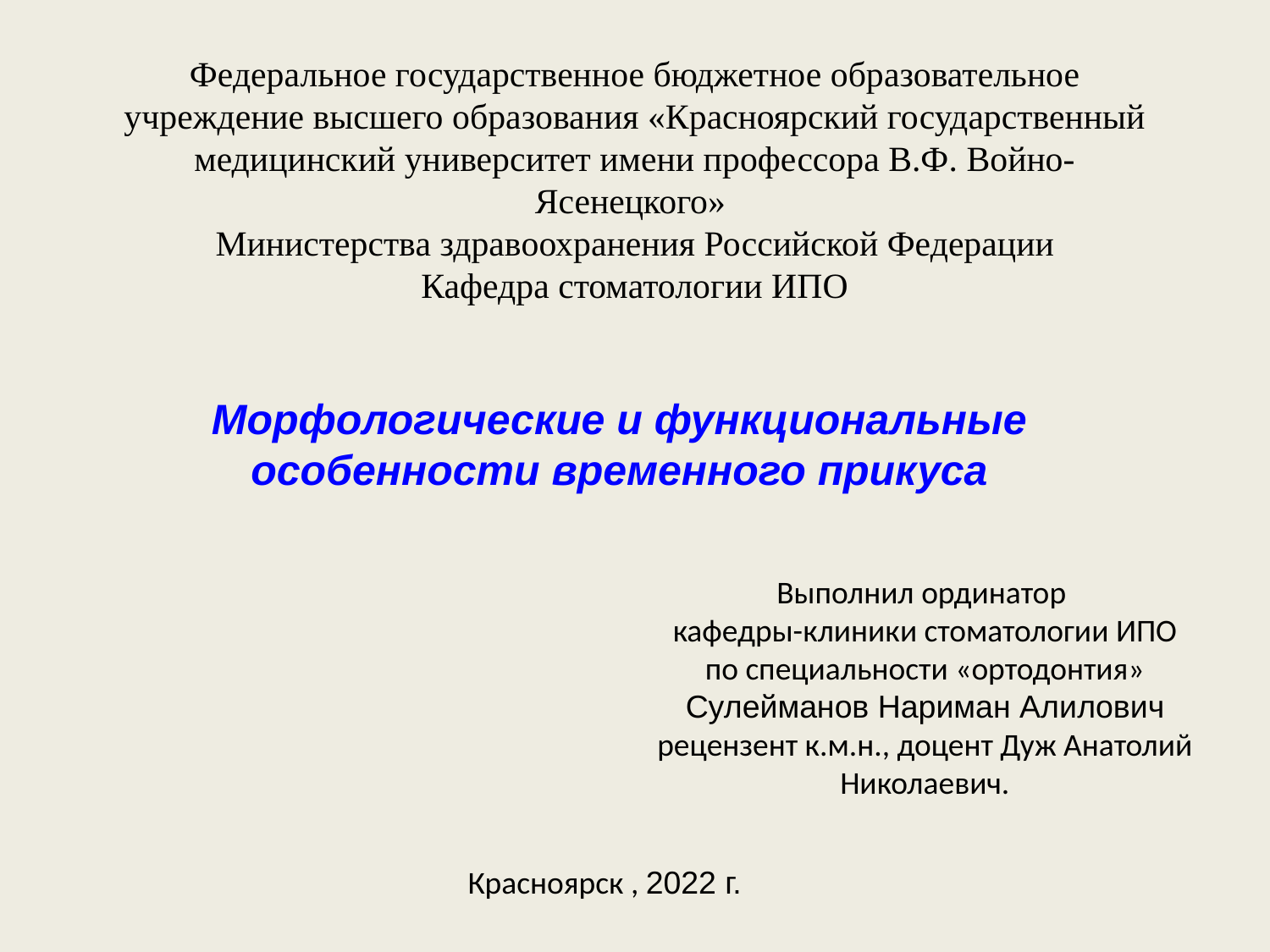

# Федеральное государственное бюджетное образовательное учреждение высшего образования «Красноярский государственный медицинский университет имени профессора В.Ф. Войно-Ясенецкого» Министерства здравоохранения Российской Федерации Кафедра стоматологии ИПО
Морфологические и функциональные особенности временного прикуса
Выполнил ординатор
кафедры-клиники стоматологии ИПО
по специальности «ортодонтия»
Сулейманов Нариман Алилович
рецензент к.м.н., доцент Дуж Анатолий Николаевич.
Красноярск , 2022 г.